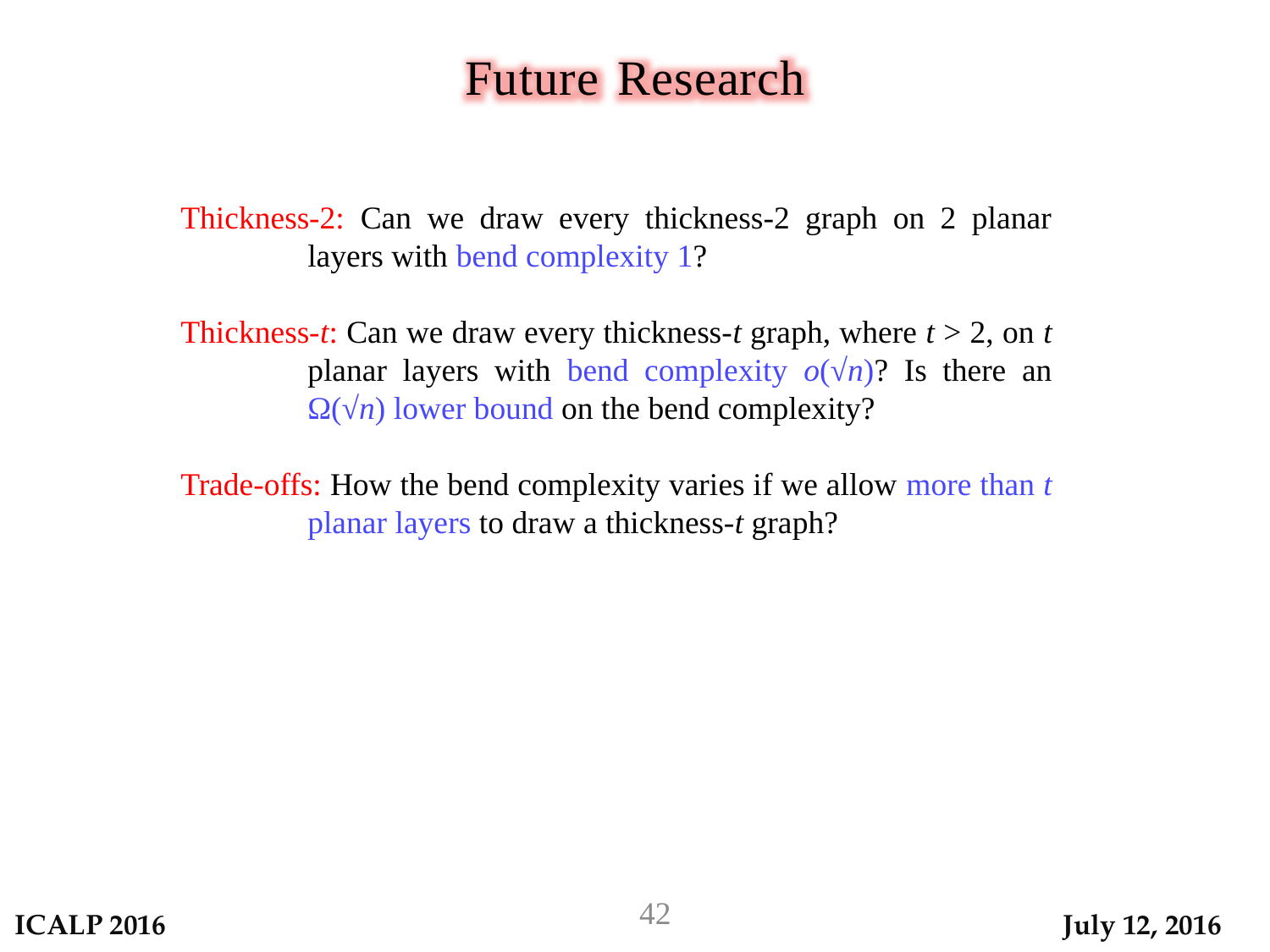

Future Research
Thickness-2: Can we draw every thickness-2 graph on 2 planar 	layers with bend complexity 1?

Thickness-t: Can we draw every thickness-t graph, where t > 2, on t 	planar layers with bend complexity o(√n)? Is there an 	Ω(√n) lower bound on the bend complexity?

Trade-offs: How the bend complexity varies if we allow more than t 	planar layers to draw a thickness-t graph?

42
ICALP 2016
July 12, 2016